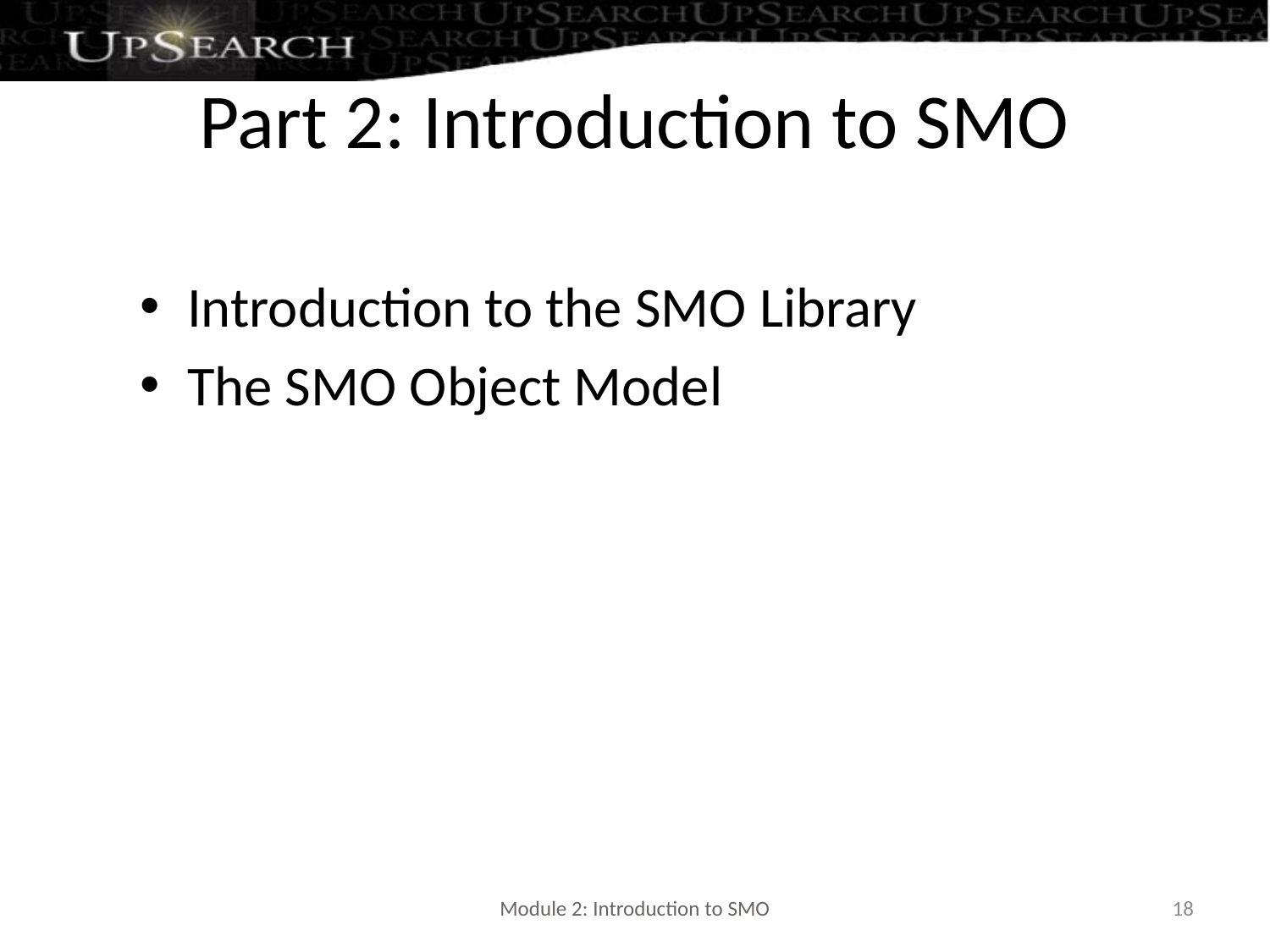

# Part 2: Introduction to SMO
Introduction to the SMO Library
The SMO Object Model
Module 2: Introduction to SMO
18